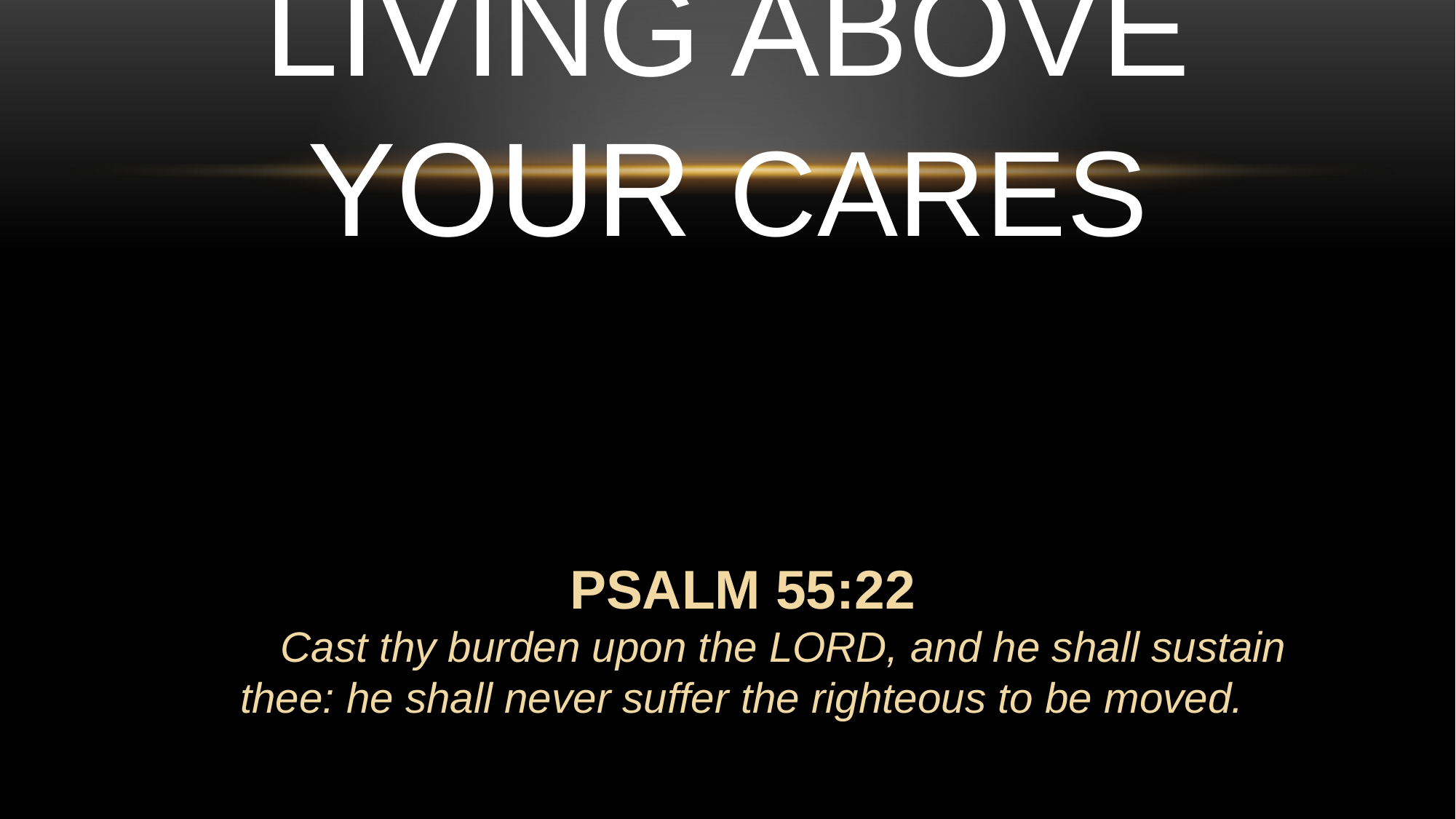

# LIVING ABOVE YOUR CARES
PSALM 55:22
       Cast thy burden upon the LORD, and he shall sustain thee: he shall never suffer the righteous to be moved.